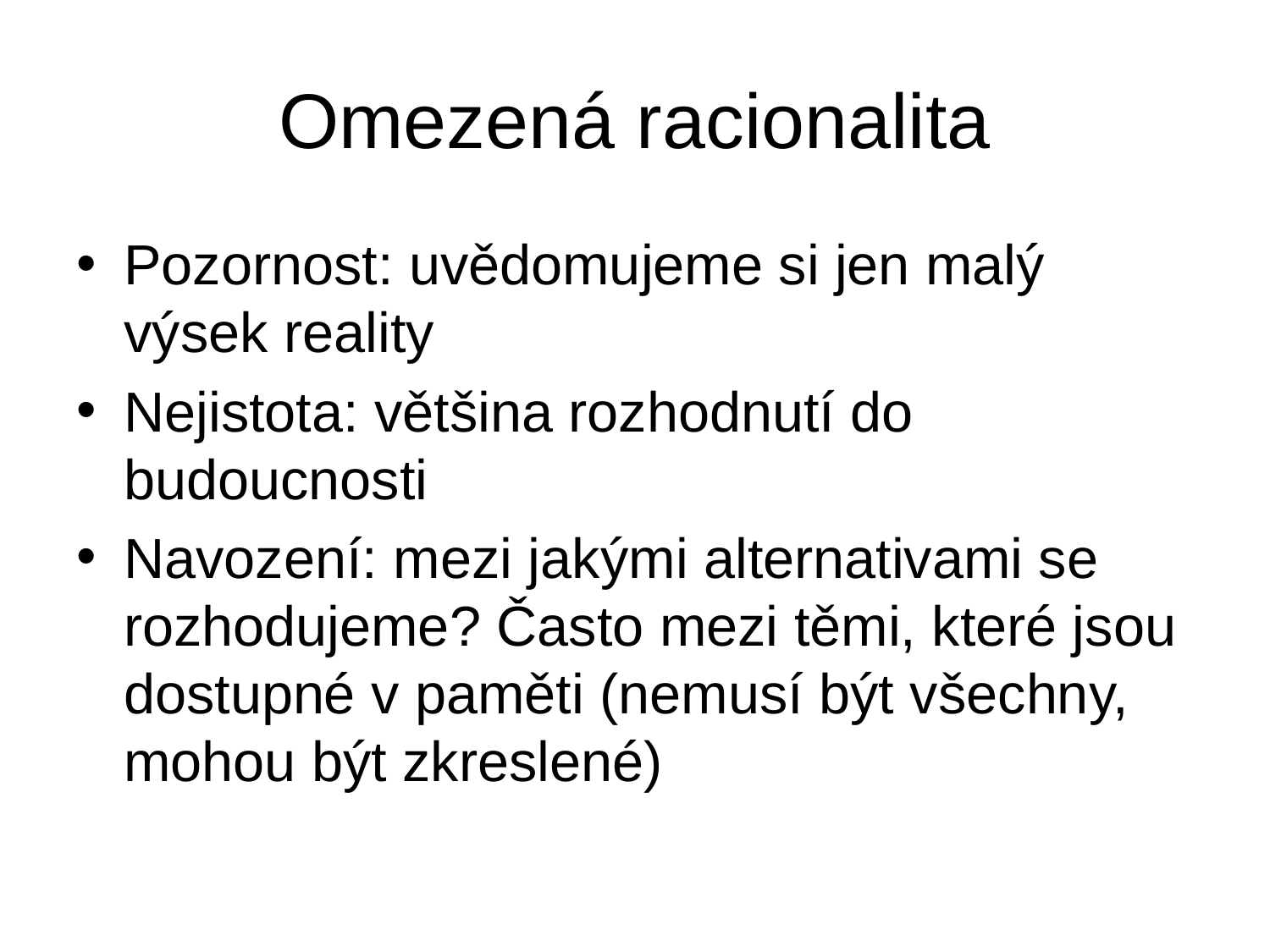

# Omezená racionalita
Pozornost: uvědomujeme si jen malý výsek reality
Nejistota: většina rozhodnutí do budoucnosti
Navození: mezi jakými alternativami se rozhodujeme? Často mezi těmi, které jsou dostupné v paměti (nemusí být všechny, mohou být zkreslené)